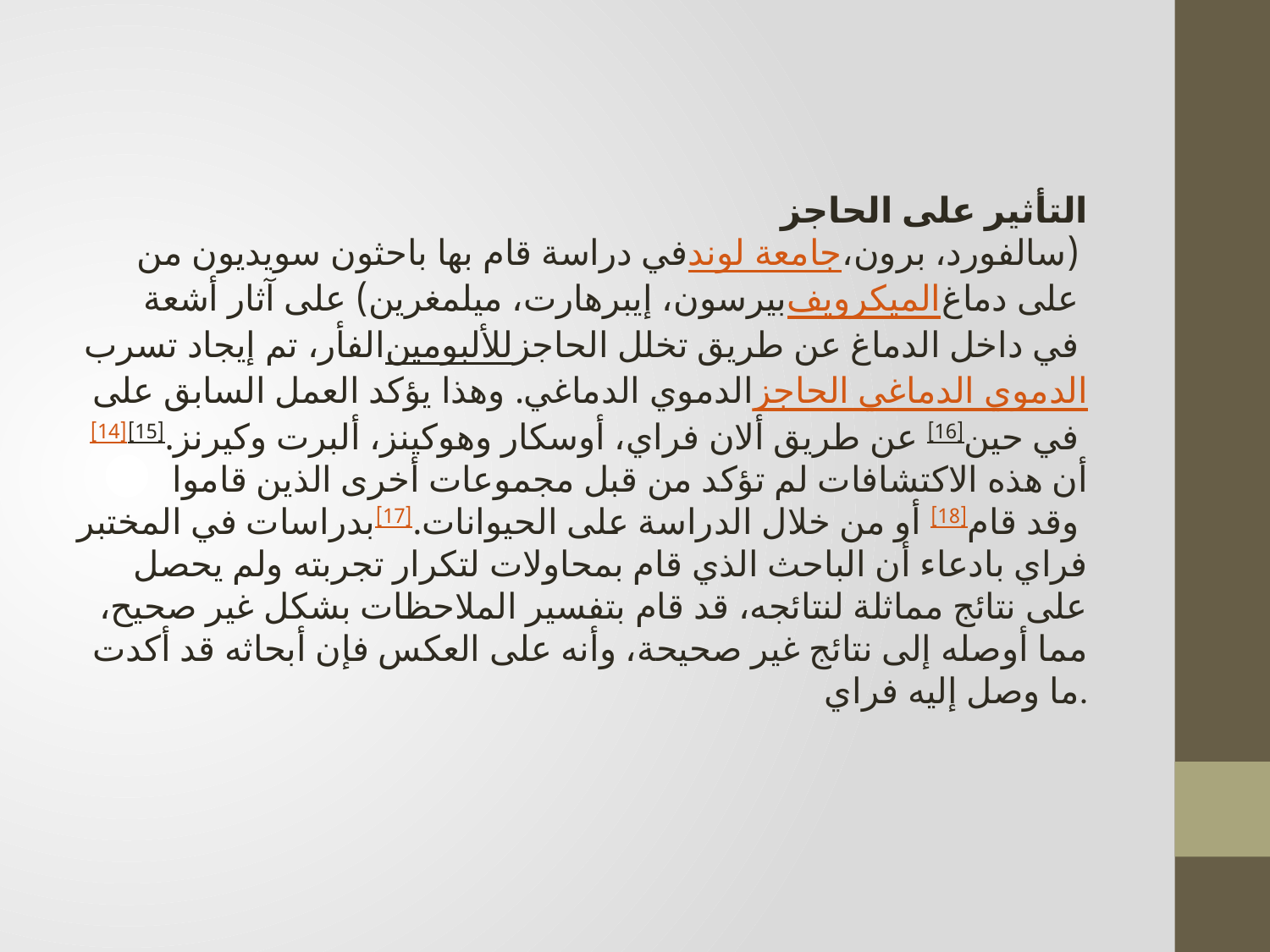

التأثير على الحاجز
في دراسة قام بها باحثون سويديون من جامعة لوند (سالفورد، برون، بيرسون، إيبرهارت، ميلمغرين) على آثار أشعة الميكرويف على دماغ الفأر، تم إيجاد تسرب للألبومين في داخل الدماغ عن طريق تخلل الحاجز الدموي الدماغي. وهذا يؤكد العمل السابق على الحاجز الدموي الدماغي[14][15] عن طريق ألان فراي، أوسكار وهوكينز، ألبرت وكيرنز.[16] في حين أن هذه الاكتشافات لم تؤكد من قبل مجموعات أخرى الذين قاموا بدراسات في المختبر [17] أو من خلال الدراسة على الحيوانات.[18] وقد قام فراي بادعاء أن الباحث الذي قام بمحاولات لتكرار تجربته ولم يحصل على نتائج مماثلة لنتائجه، قد قام بتفسير الملاحظات بشكل غير صحيح، مما أوصله إلى نتائج غير صحيحة، وأنه على العكس فإن أبحاثه قد أكدت ما وصل إليه فراي.